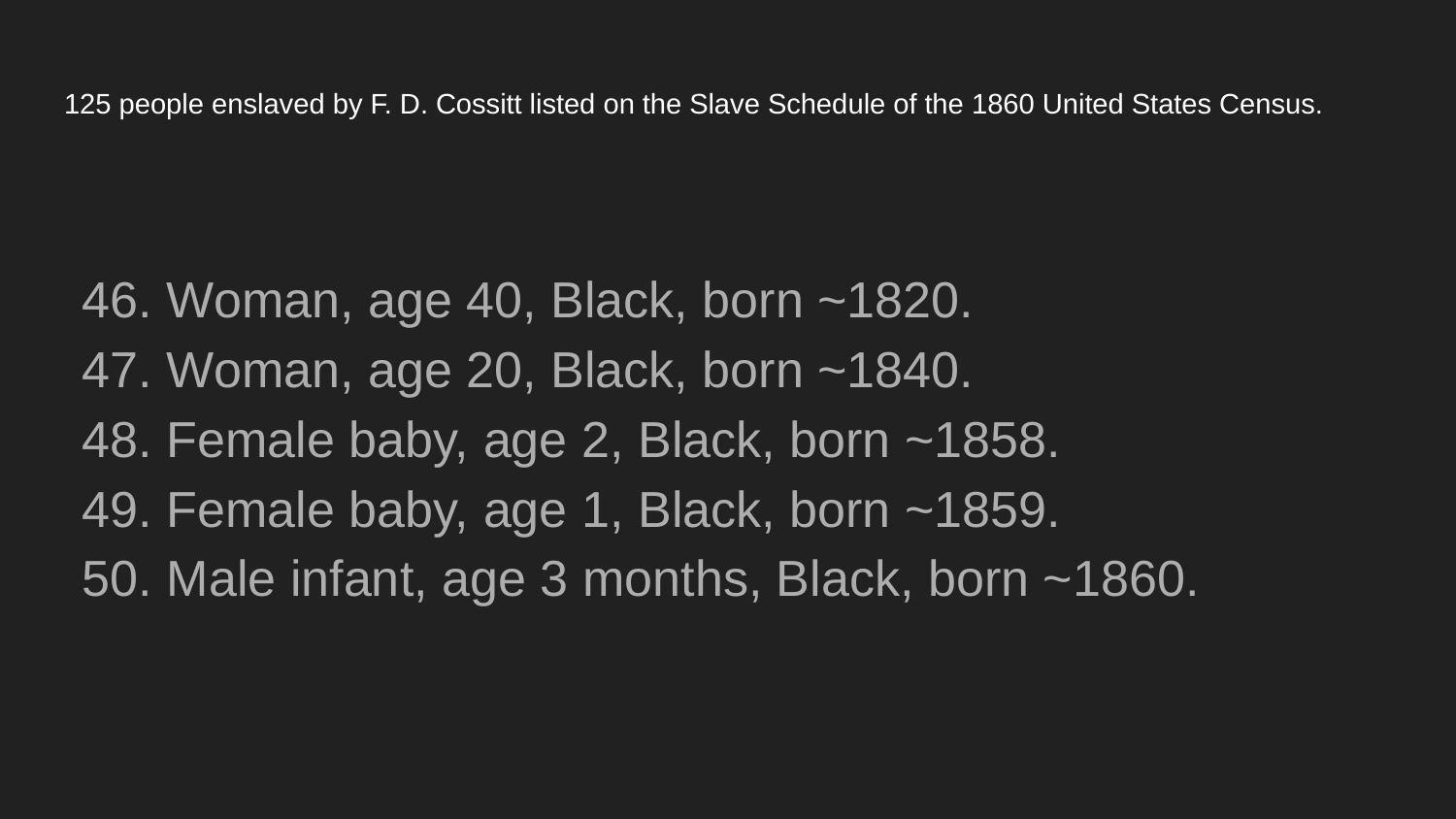

# 125 people enslaved by F. D. Cossitt listed on the Slave Schedule of the 1860 United States Census.

46. Woman, age 40, Black, born ~1820.
47. Woman, age 20, Black, born ~1840.
48. Female baby, age 2, Black, born ~1858.
49. Female baby, age 1, Black, born ~1859.
50. Male infant, age 3 months, Black, born ~1860.